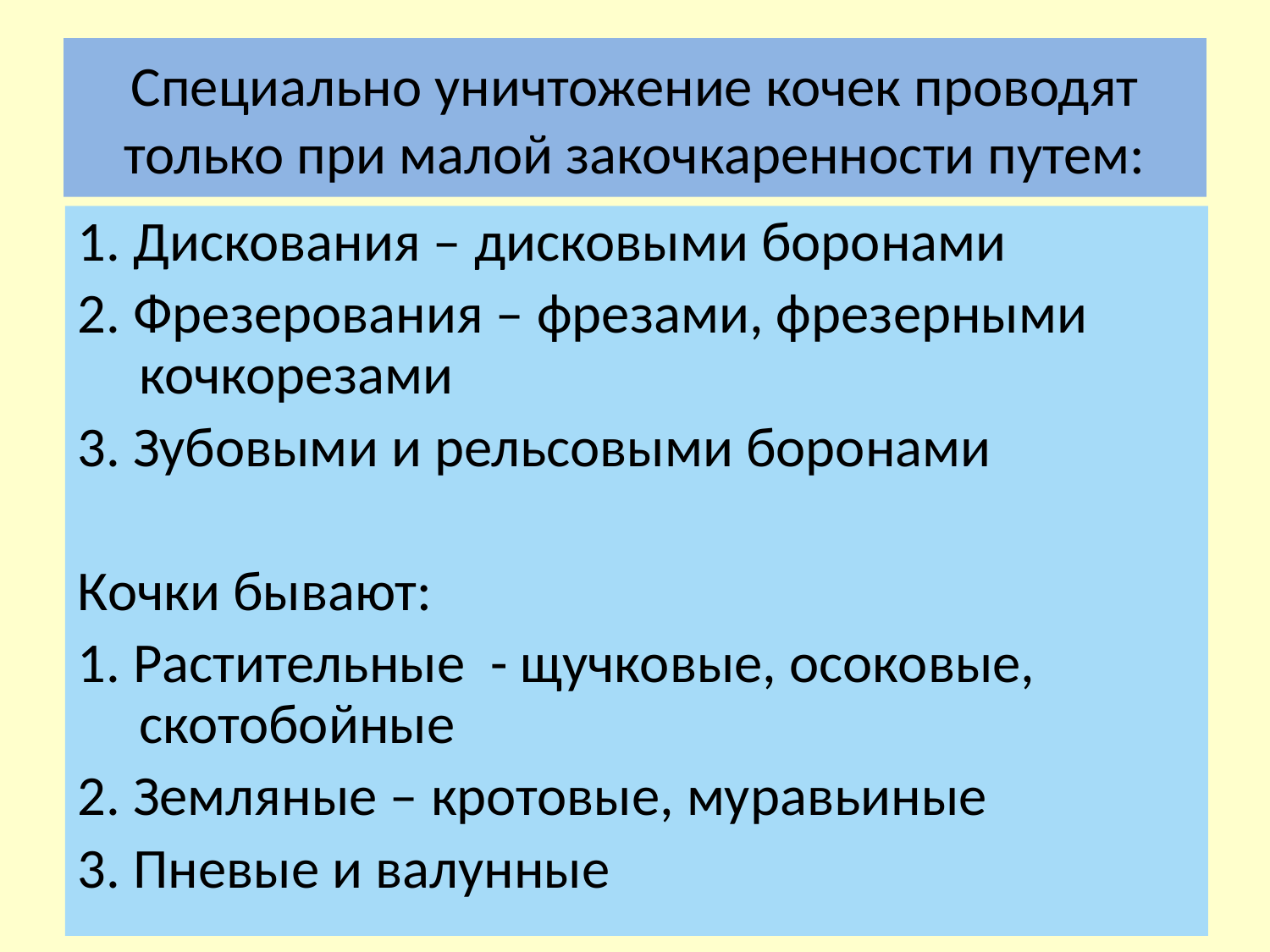

# Специально уничтожение кочек проводят только при малой закочкаренности путем:
1. Дискования – дисковыми боронами
2. Фрезерования – фрезами, фрезерными кочкорезами
3. Зубовыми и рельсовыми боронами

Кочки бывают:
1. Растительные  - щучковые, осоковые, скотобойные
2. Земляные – кротовые, муравьиные
3. Пневые и валунные